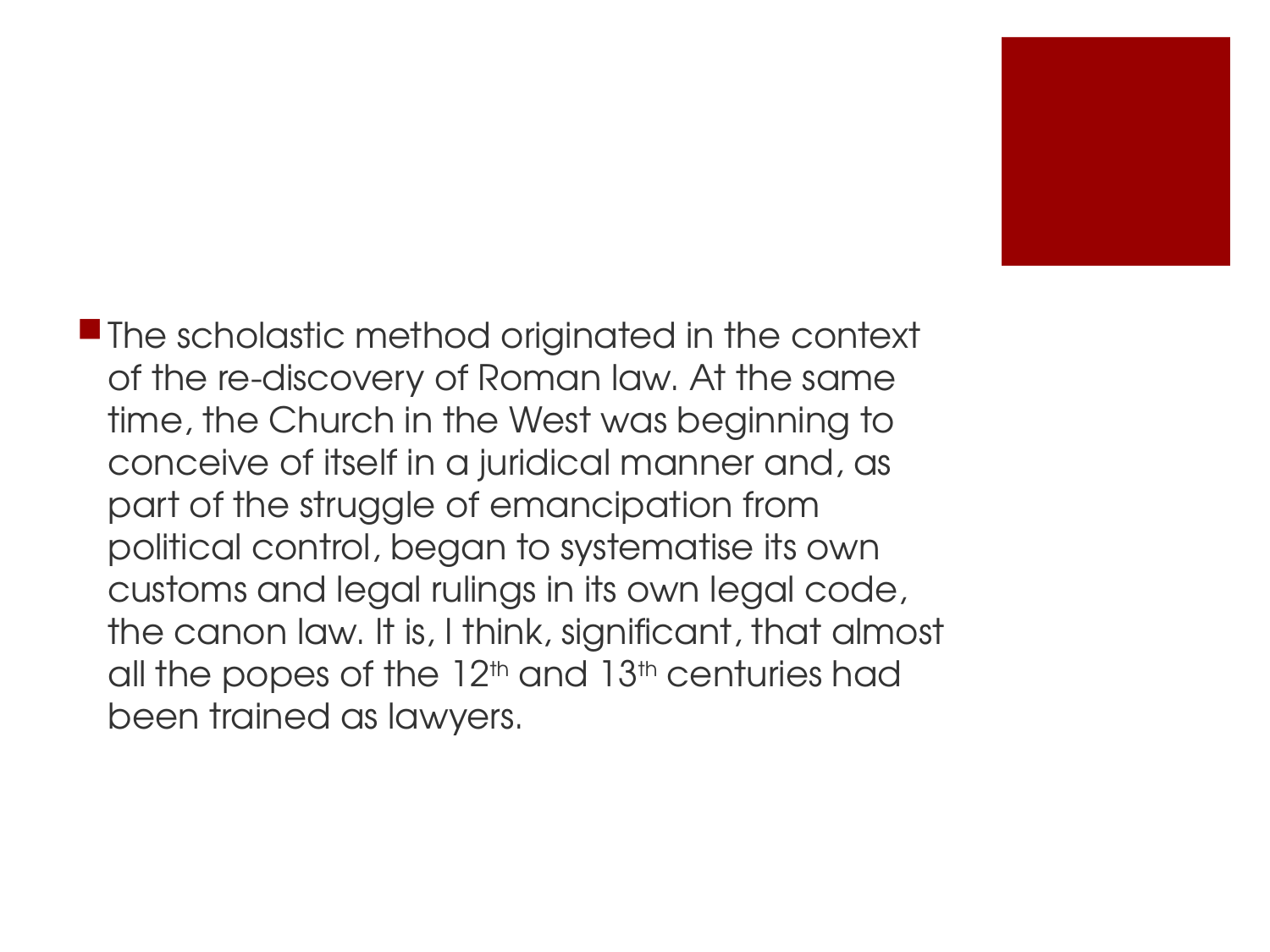

#
The scholastic method originated in the context of the re-discovery of Roman law. At the same time, the Church in the West was beginning to conceive of itself in a juridical manner and, as part of the struggle of emancipation from political control, began to systematise its own customs and legal rulings in its own legal code, the canon law. It is, I think, significant, that almost all the popes of the 12th and 13th centuries had been trained as lawyers.